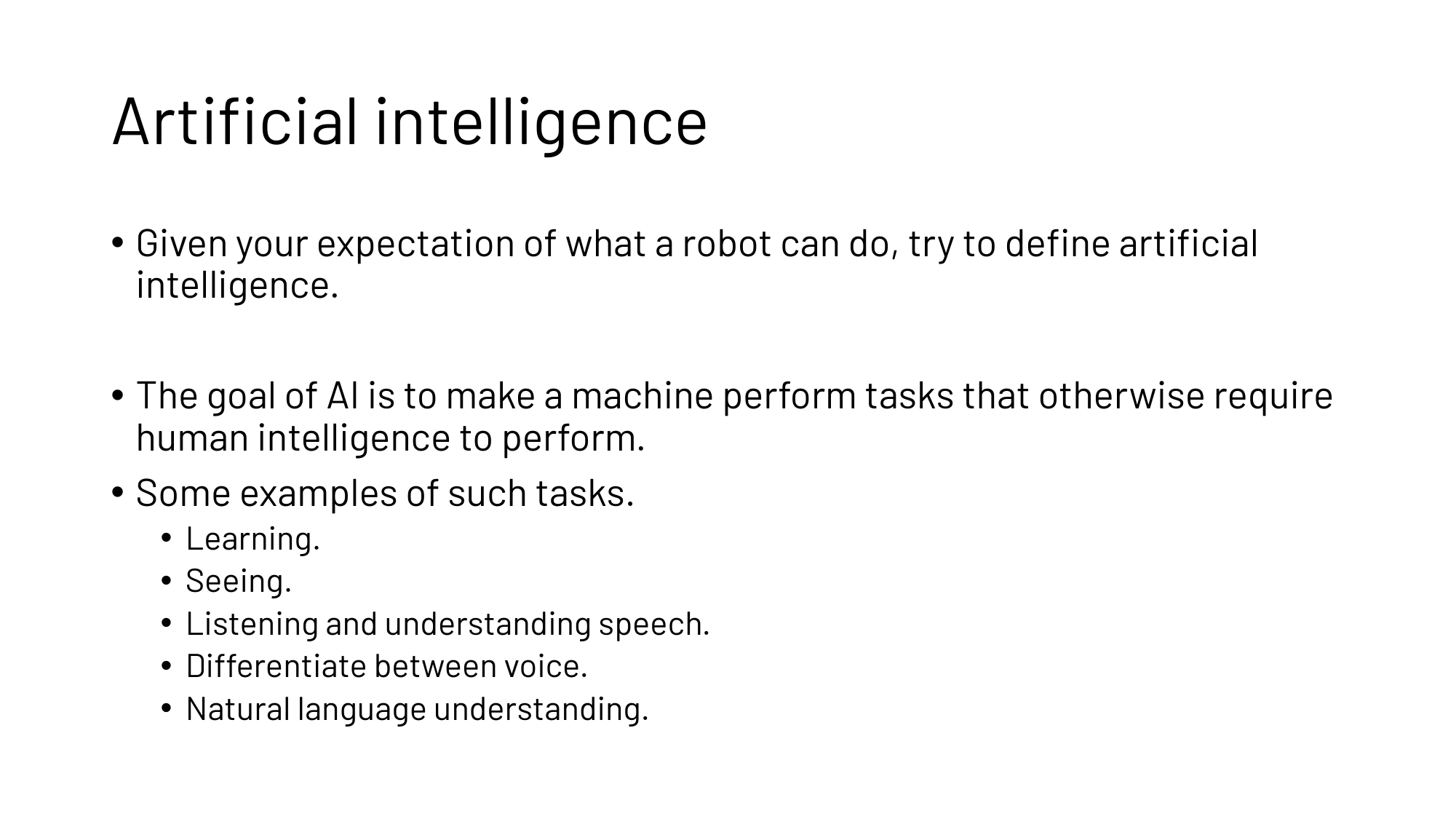

# Artificial intelligence
Given your expectation of what a robot can do, try to define artificial intelligence.

The goal of AI is to make a machine perform tasks that otherwise require human intelligence to perform.
Some examples of such tasks.
Learning.
Seeing.
Listening and understanding speech.
Differentiate between voice.
Natural language understanding.